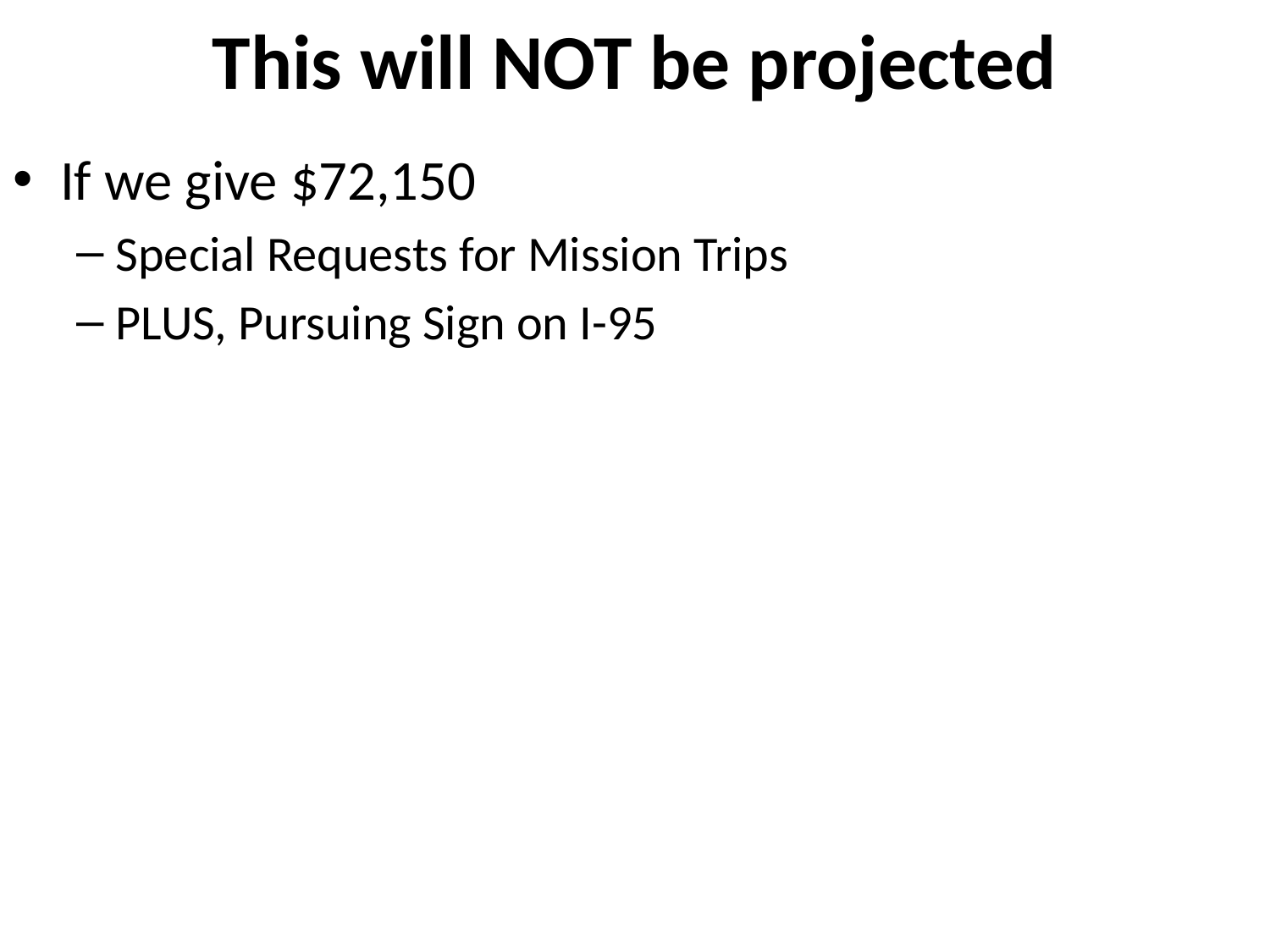

# This will NOT be projected
If we give $72,150
Special Requests for Mission Trips
PLUS, Pursuing Sign on I-95